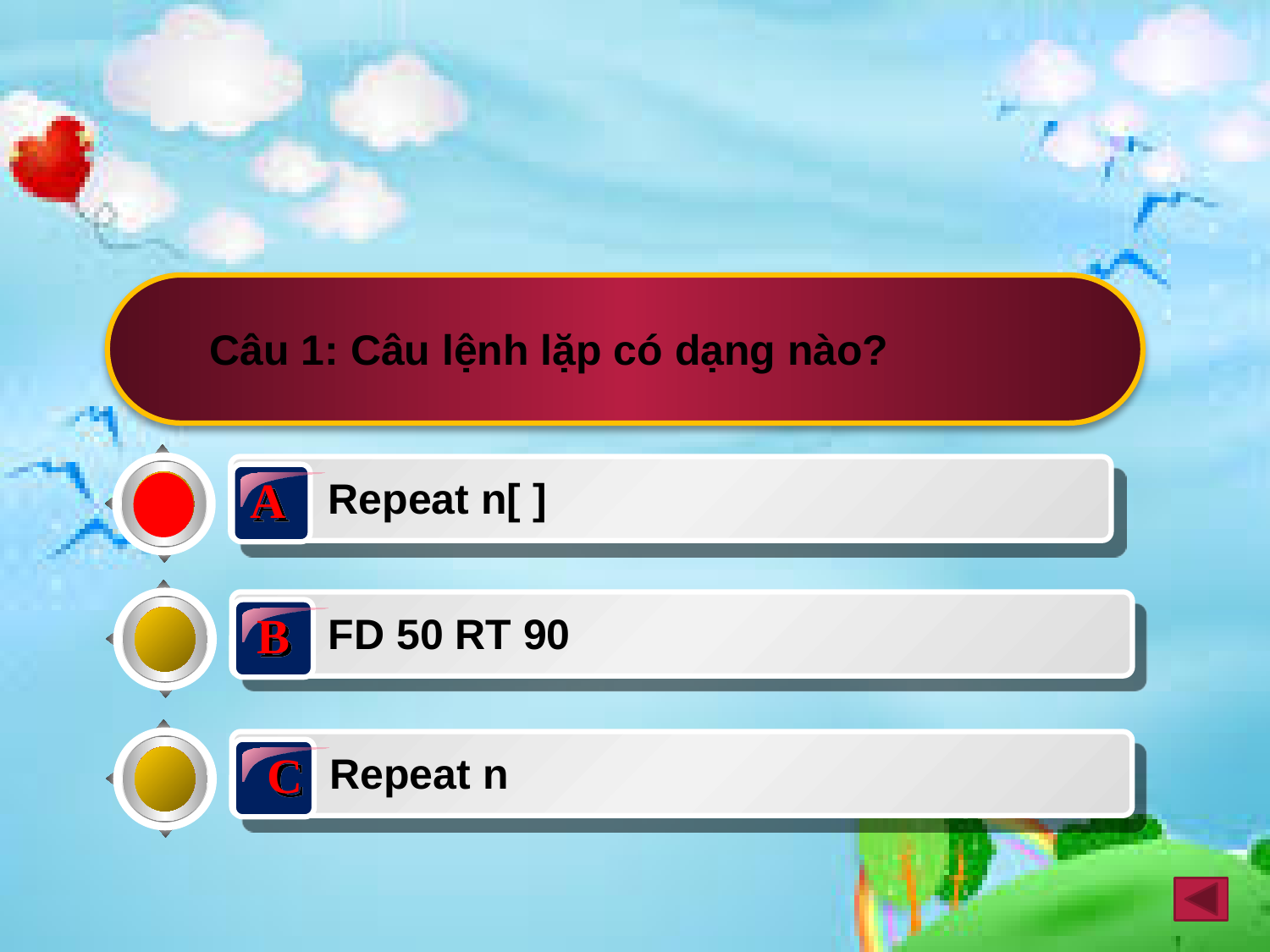

Câu 1: Câu lệnh lặp có dạng nào?

A

Repeat n[ ]

B

FD 50 RT 90

C

Repeat n